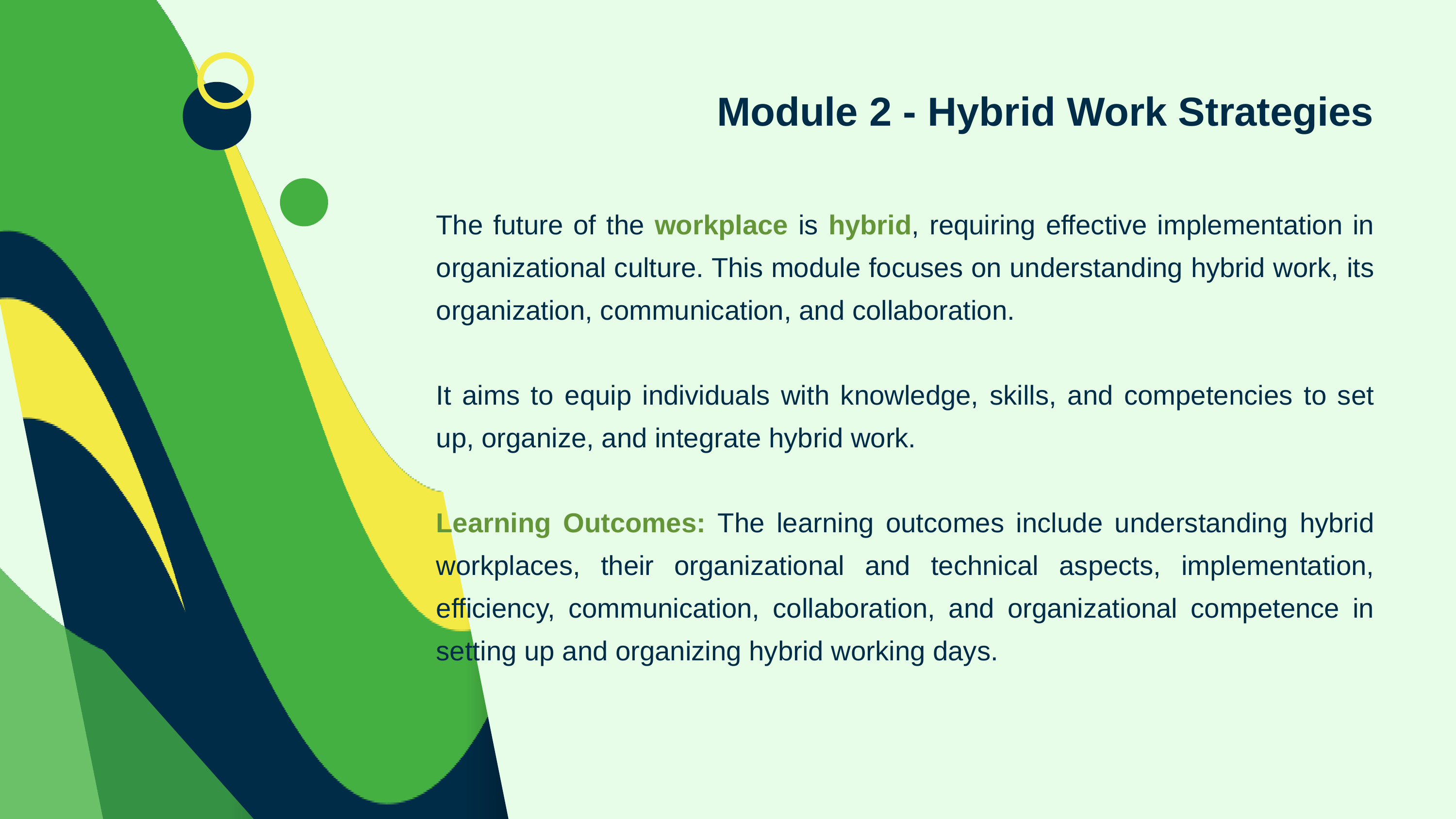

Module 2 - Hybrid Work Strategies

The future of the workplace is hybrid, requiring effective implementation in organizational culture. This module focuses on understanding hybrid work, its organization, communication, and collaboration.

It aims to equip individuals with knowledge, skills, and competencies to set up, organize, and integrate hybrid work.

Learning Outcomes: The learning outcomes include understanding hybrid workplaces, their organizational and technical aspects, implementation, efficiency, communication, collaboration, and organizational competence in setting up and organizing hybrid working days.